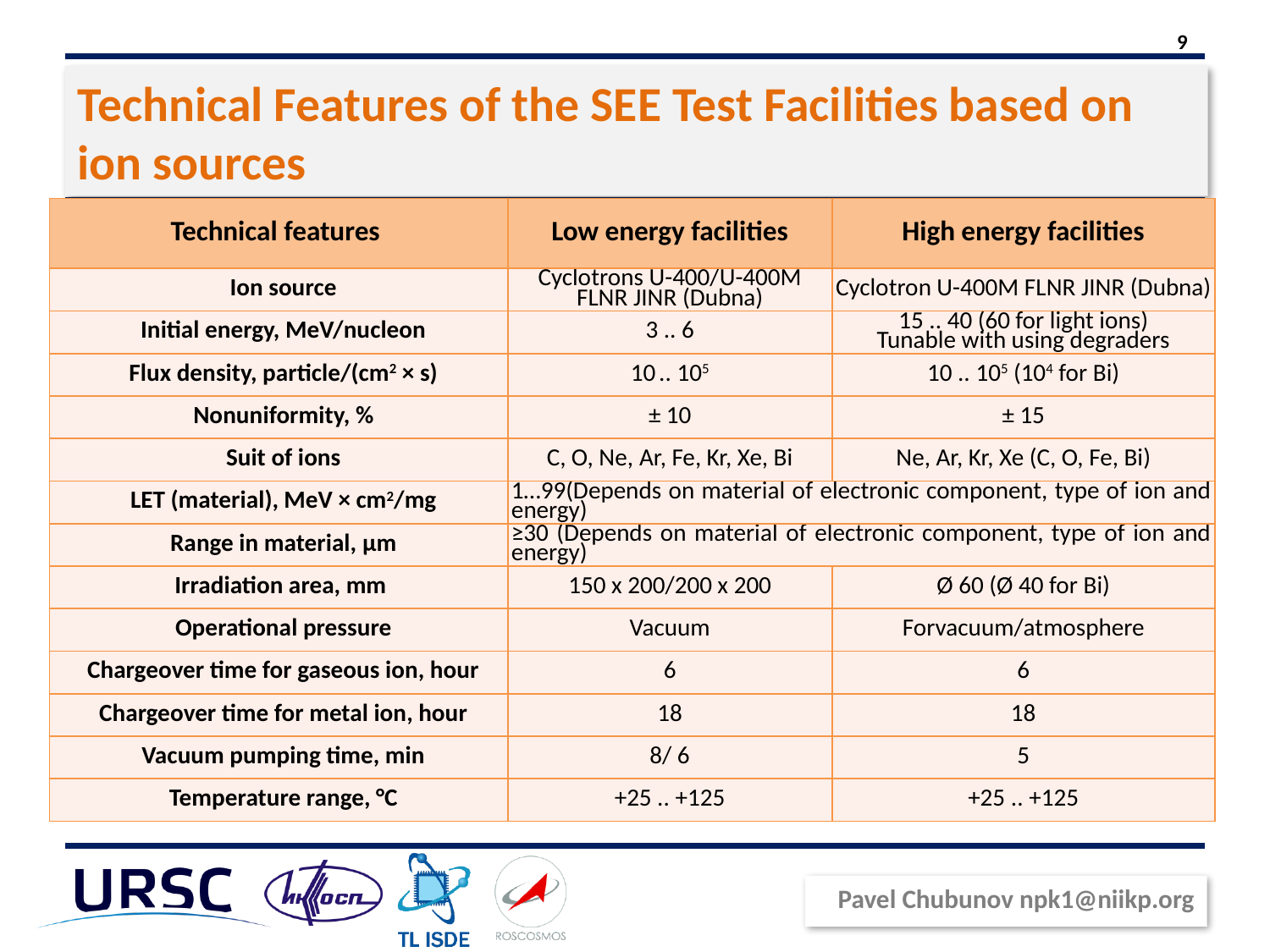

9
# Technical Features of the SEE Test Facilities based on ion sources
| Technical features | Low energy facilities | High energy facilities |
| --- | --- | --- |
| Ion source | Cyclotrons U-400/U-400М FLNR JINR (Dubna) | Cyclotron U-400М FLNR JINR (Dubna) |
| Initial energy, MeV/nucleon | 3 .. 6 | 15 .. 40 (60 for light ions) Tunable with using degraders |
| Flux density, particle/(cm2 × s) | 10 .. 105 | 10 .. 105 (104 for Bi) |
| Nonuniformity, % | ± 10 | ± 15 |
| Suit of ions | C, O, Ne, Ar, Fe, Kr, Xe, Bi | Ne, Ar, Kr, Xe (C, O, Fe, Bi) |
| LET (material), MeV × cm2/mg | 1…99(Depends on material of electronic component, type of ion and energy) |  |
| Range in material, μm | ≥30 (Depends on material of electronic component, type of ion and energy) |  |
| Irradiation area, mm | 150 х 200/200 х 200 | Ø 60 (Ø 40 for Bi) |
| Operational pressure | Vacuum | Forvacuum/atmosphere |
| Chargeover time for gaseous ion, hour | 6 | 6 |
| Chargeover time for metal ion, hour | 18 | 18 |
| Vacuum pumping time, min | 8/ 6 | 5 |
| Temperature range, °С | +25 .. +125 | +25 .. +125 |
Pavel Chubunov npk1@niikp.org